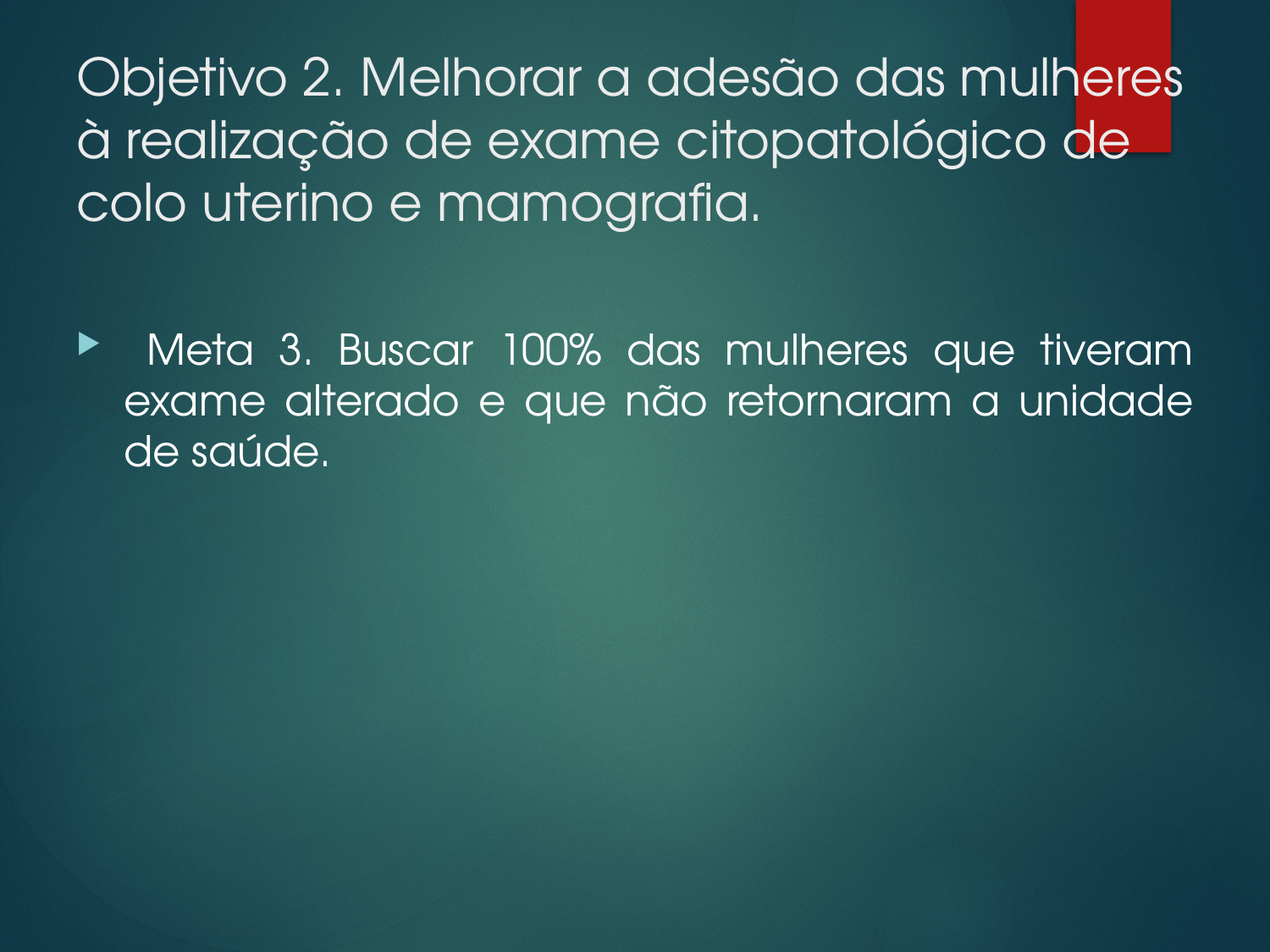

# Objetivo 2. Melhorar a adesão das mulheres à realização de exame citopatológico de colo uterino e mamografia.
 Meta 3. Buscar 100% das mulheres que tiveram exame alterado e que não retornaram a unidade de saúde.